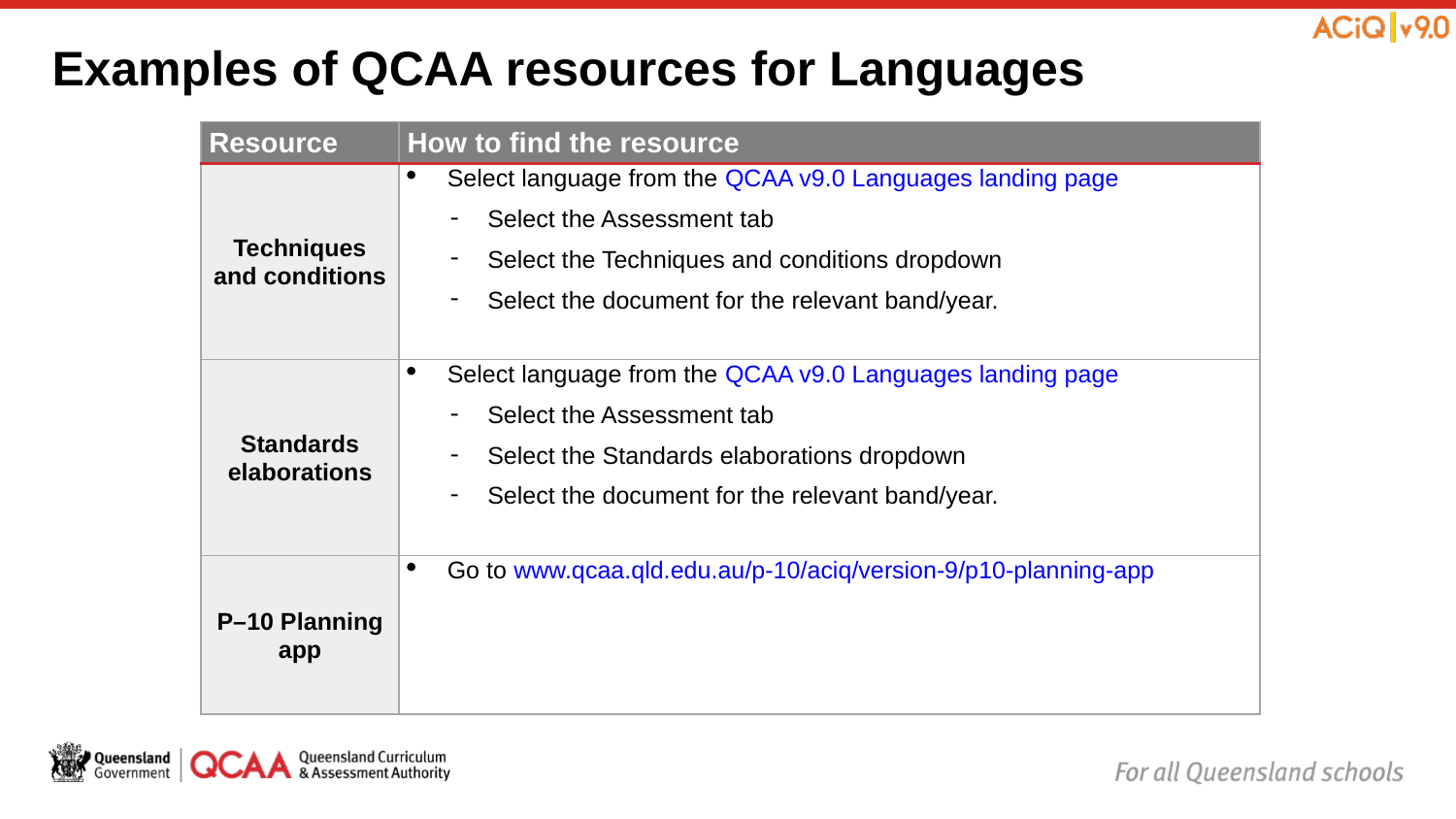

# Examples of QCAA resources for Languages
| Resource | How to find the resource |
| --- | --- |
| Techniques and conditions | Select language from the QCAA v9.0 Languages landing page Select the Assessment tab Select the Techniques and conditions dropdown Select the document for the relevant band/year. |
| Standards elaborations | Select language from the QCAA v9.0 Languages landing page Select the Assessment tab Select the Standards elaborations dropdown Select the document for the relevant band/year. |
| P–10 Planning app | Go to www.qcaa.qld.edu.au/p-10/aciq/version-9/p10-planning-app |